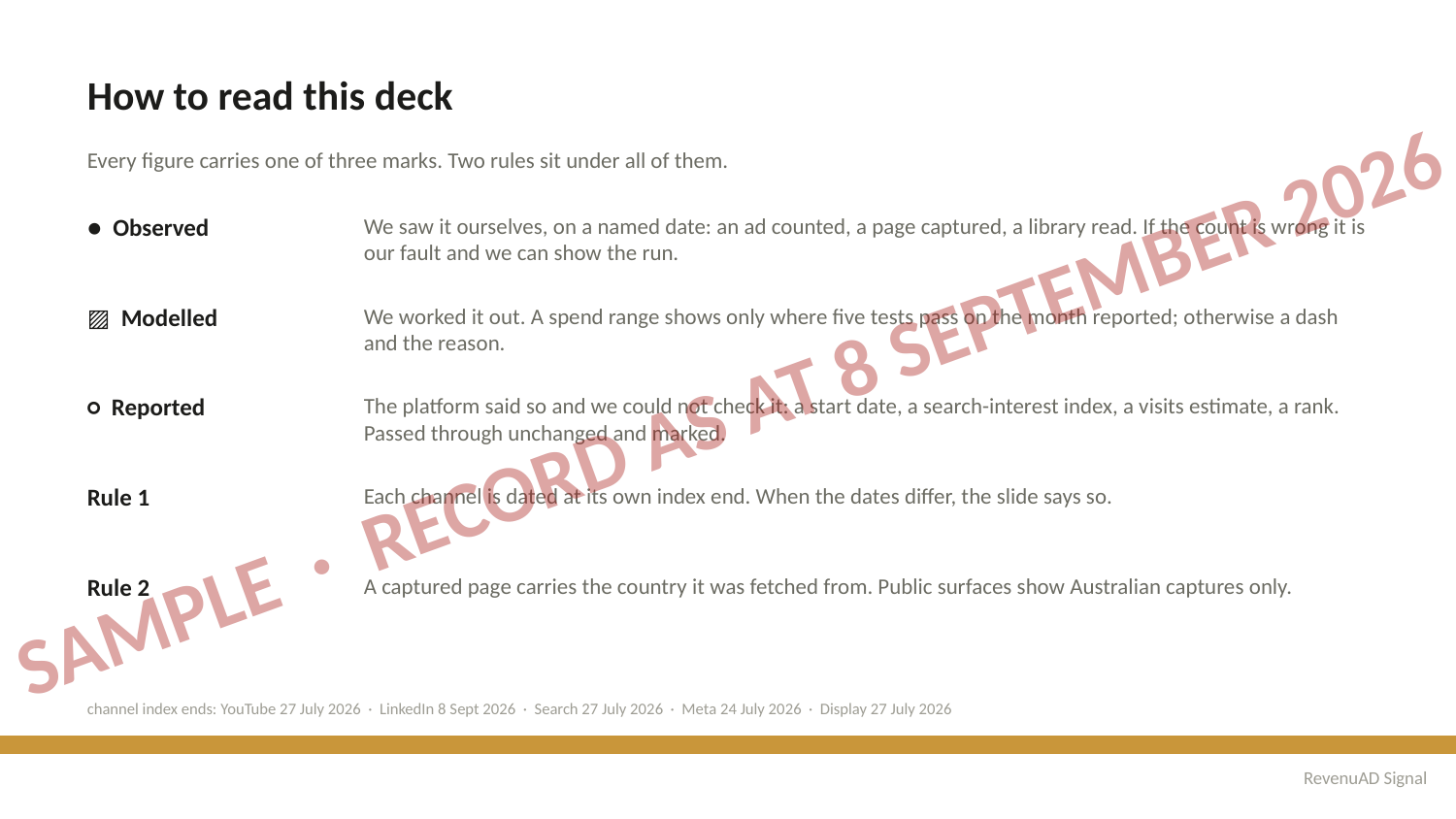

How to read this deck
Every figure carries one of three marks. Two rules sit under all of them.
●  Observed
We saw it ourselves, on a named date: an ad counted, a page captured, a library read. If the count is wrong it is our fault and we can show the run.
SAMPLE  ·  RECORD AS AT 8 SEPTEMBER 2026
▨  Modelled
We worked it out. A spend range shows only where five tests pass on the month reported; otherwise a dash and the reason.
○  Reported
The platform said so and we could not check it: a start date, a search-interest index, a visits estimate, a rank. Passed through unchanged and marked.
Rule 1
Each channel is dated at its own index end. When the dates differ, the slide says so.
Rule 2
A captured page carries the country it was fetched from. Public surfaces show Australian captures only.
channel index ends: YouTube 27 July 2026  ·  LinkedIn 8 Sept 2026  ·  Search 27 July 2026  ·  Meta 24 July 2026  ·  Display 27 July 2026

RevenuAD Signal